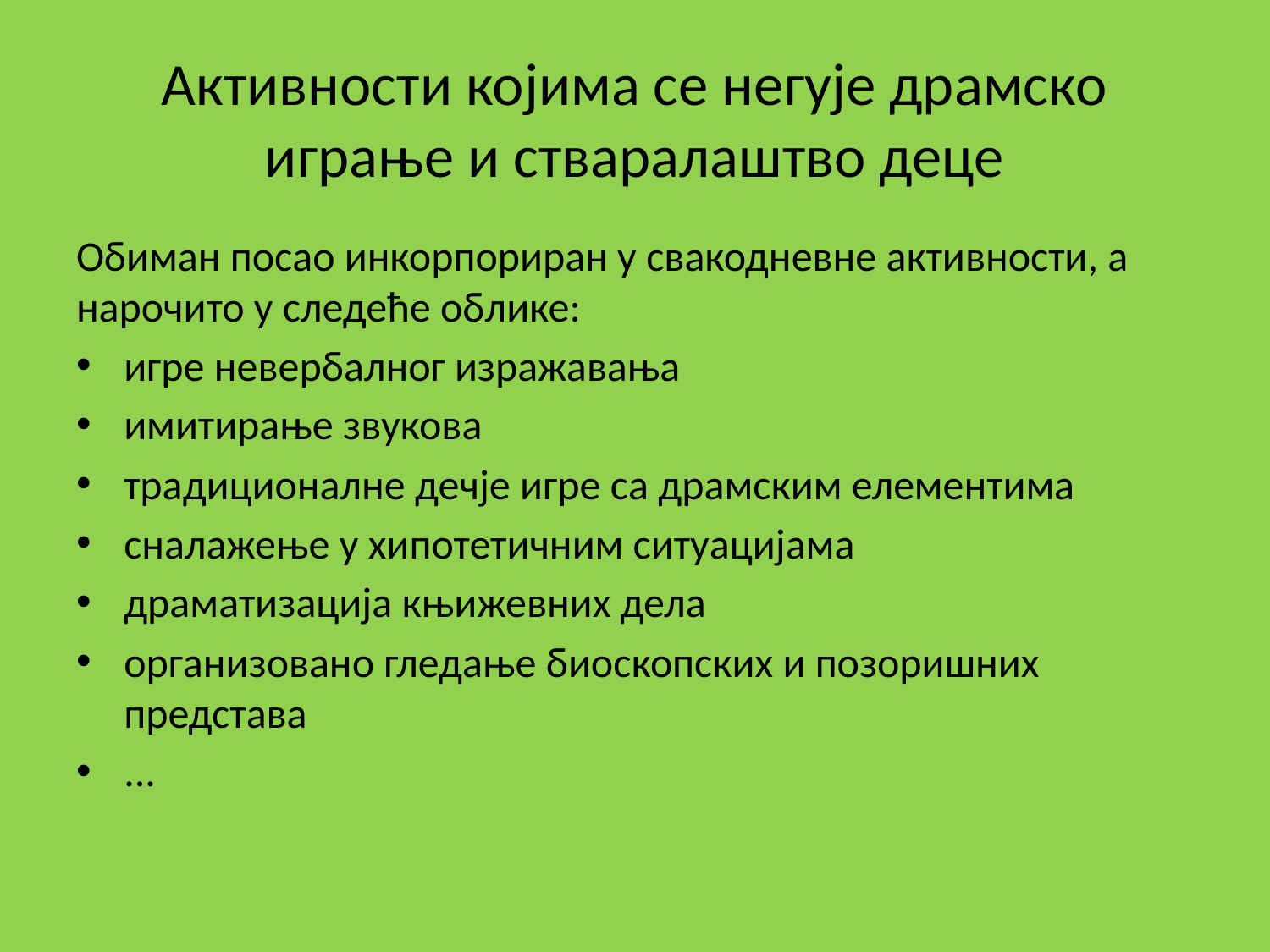

# Активности којима се негује драмско играње и стваралаштво деце
Обиман посао инкорпориран у свакодневне активности, а нарочито у следеће облике:
игре невербалног изражавања
имитирање звукова
традиционалне дечје игре са драмским елементима
сналажење у хипотетичним ситуацијама
драматизација књижевних дела
организовано гледање биоскопских и позоришних представа
...